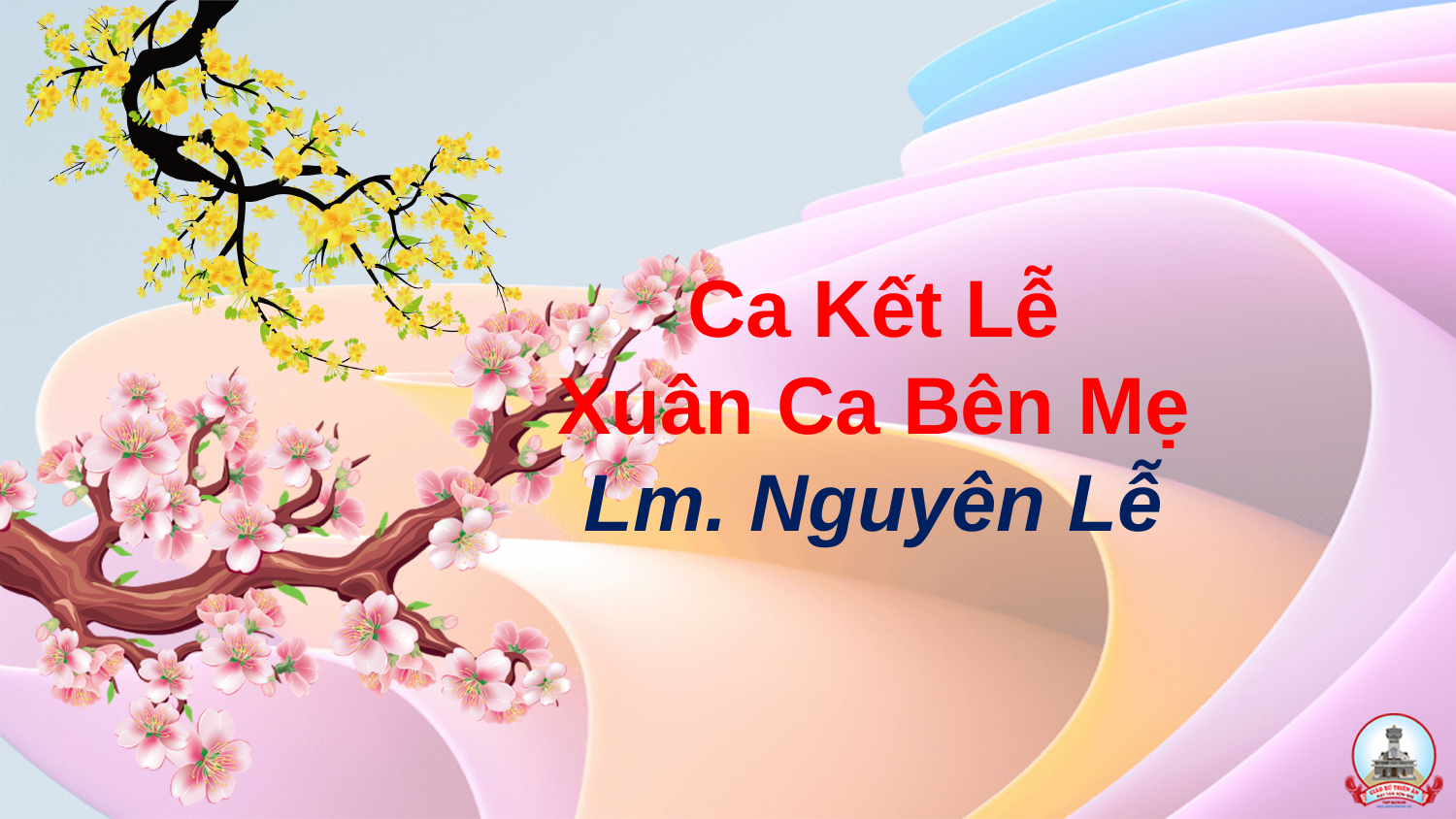

# Ca Kết Lễ Xuân Ca Bên Mẹ Lm. Nguyên Lễ